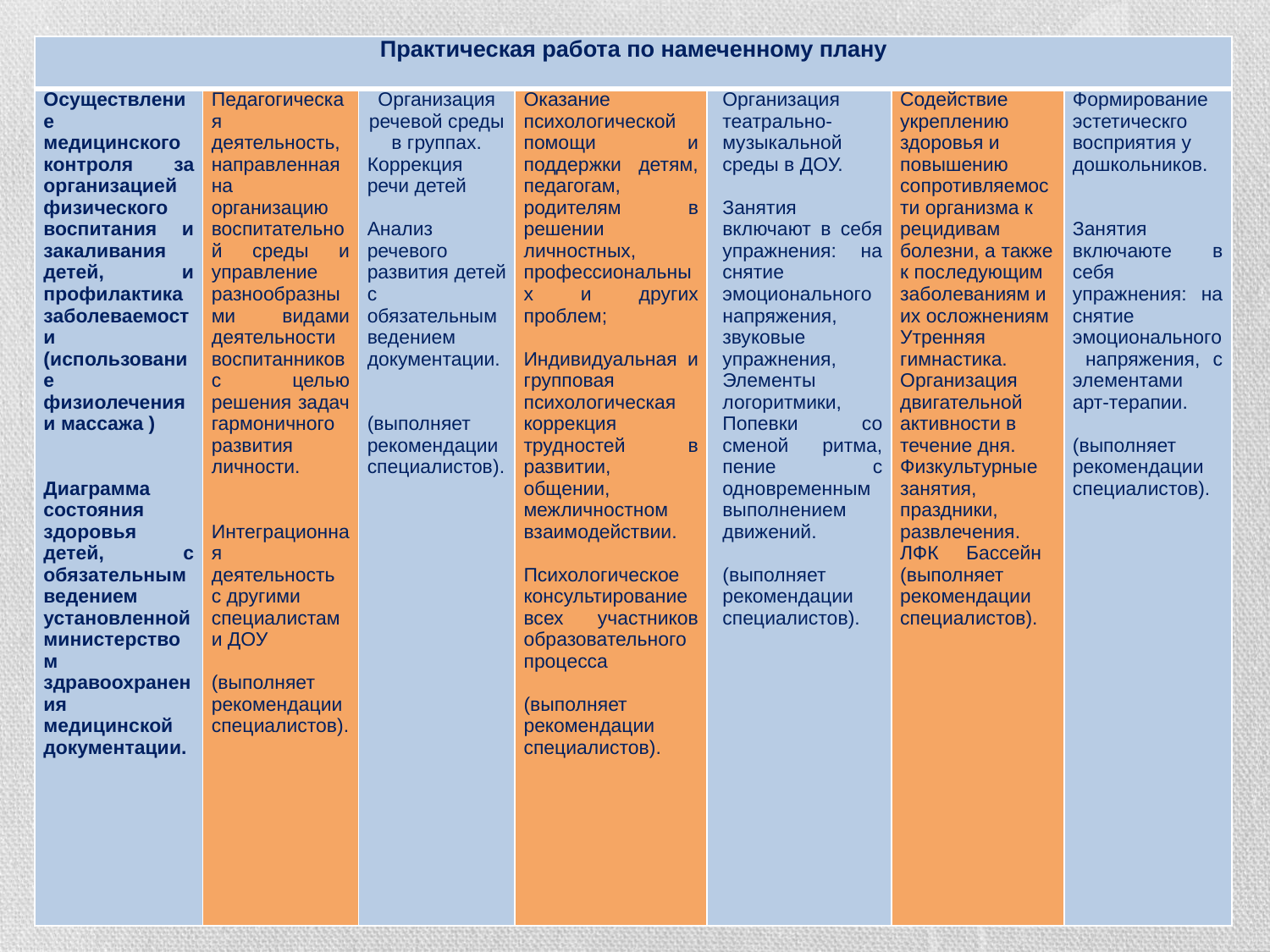

#
| Практическая работа по намеченному плану |  |  |  |  |  |  |
| --- | --- | --- | --- | --- | --- | --- |
| Осуществление медицинского контроля за организацией физического воспитания и закаливания детей, и профилактика заболеваемости (использование физиолечения и массажа )     Диаграмма состояния здоровья детей, с обязательным ведением установленной министерством здравоохранения медицинской документации. | Педагогическая деятельность, направленная на организацию воспитательной среды и управление разнообразными видами деятельности воспитанников с целью решения задач гармоничного развития личности.     Интеграционная деятельность с другими специалистами ДОУ   (выполняет рекомендации специалистов). | Организация речевой среды в группах. Коррекция речи детей   Анализ речевого развития детей с обязательным ведением документации.     (выполняет рекомендации специалистов). | Оказание психологической помощи и поддержки детям, педагогам, родителям в решении личностных, профессиональных и других проблем;   Индивидуальная и групповая психологическая коррекция трудностей в развитии, общении, межличностном взаимодействии.   Психологическое консультирование всех участников образовательного процесса   (выполняет рекомендации специалистов). | Организация театрально-музыкальной среды в ДОУ.   Занятия включают в себя упражнения: на снятие эмоционального напряжения, звуковые упражнения, Элементы логоритмики, Попевки со сменой ритма, пение с одновременным выполнением движений.   (выполняет рекомендации специалистов). | Содействие укреплению здоровья и повышению сопротивляемости организма к рецидивам болезни, а также к последующим заболеваниям и их осложнениям Утренняя гимнастика. Организация двигательной активности в течение дня. Физкультурные занятия, праздники, развлечения. ЛФК Бассейн (выполняет рекомендации специалистов). | Формирование эстетическго восприятия у дошкольников.     Занятия включаюте в себя упражнения: на снятие эмоционального напряжения, с элементами арт-терапии.   (выполняет рекомендации специалистов). |